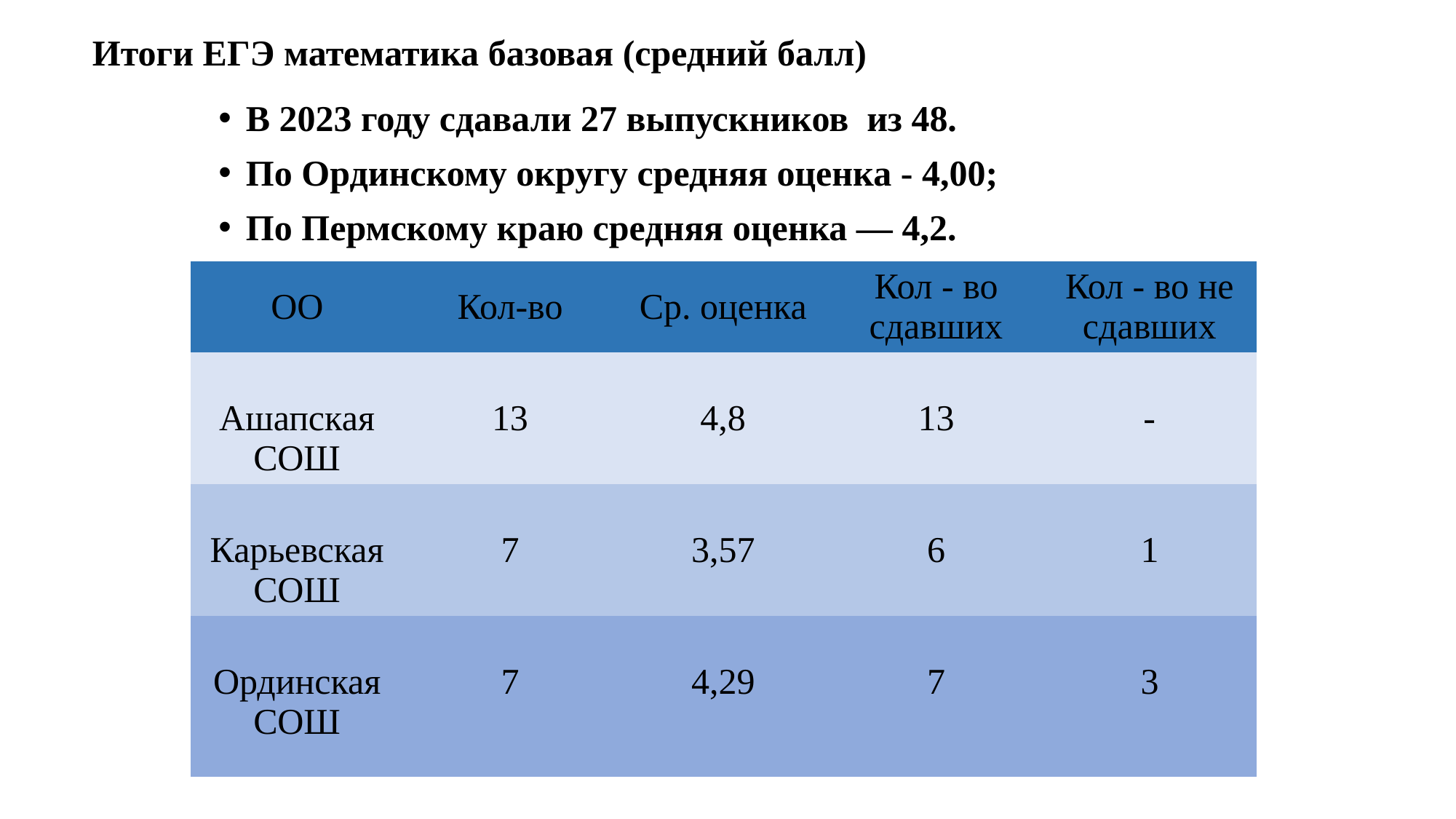

Итоги ЕГЭ математика базовая (средний балл)
В 2023 году сдавали 27 выпускников  из 48.
По Ординскому округу средняя оценка - 4,00;
По Пермскому краю средняя оценка — 4,2.

| ОО | Кол-во | Ср. оценка | Кол - во сдавших | Кол - во не сдавших |
| --- | --- | --- | --- | --- |
| Ашапская СОШ | 13 | 4,8 | 13 | - |
| Карьевская СОШ | 7 | 3,57 | 6 | 1 |
| Ординская СОШ | 7 | 4,29 | 7 | 3 |